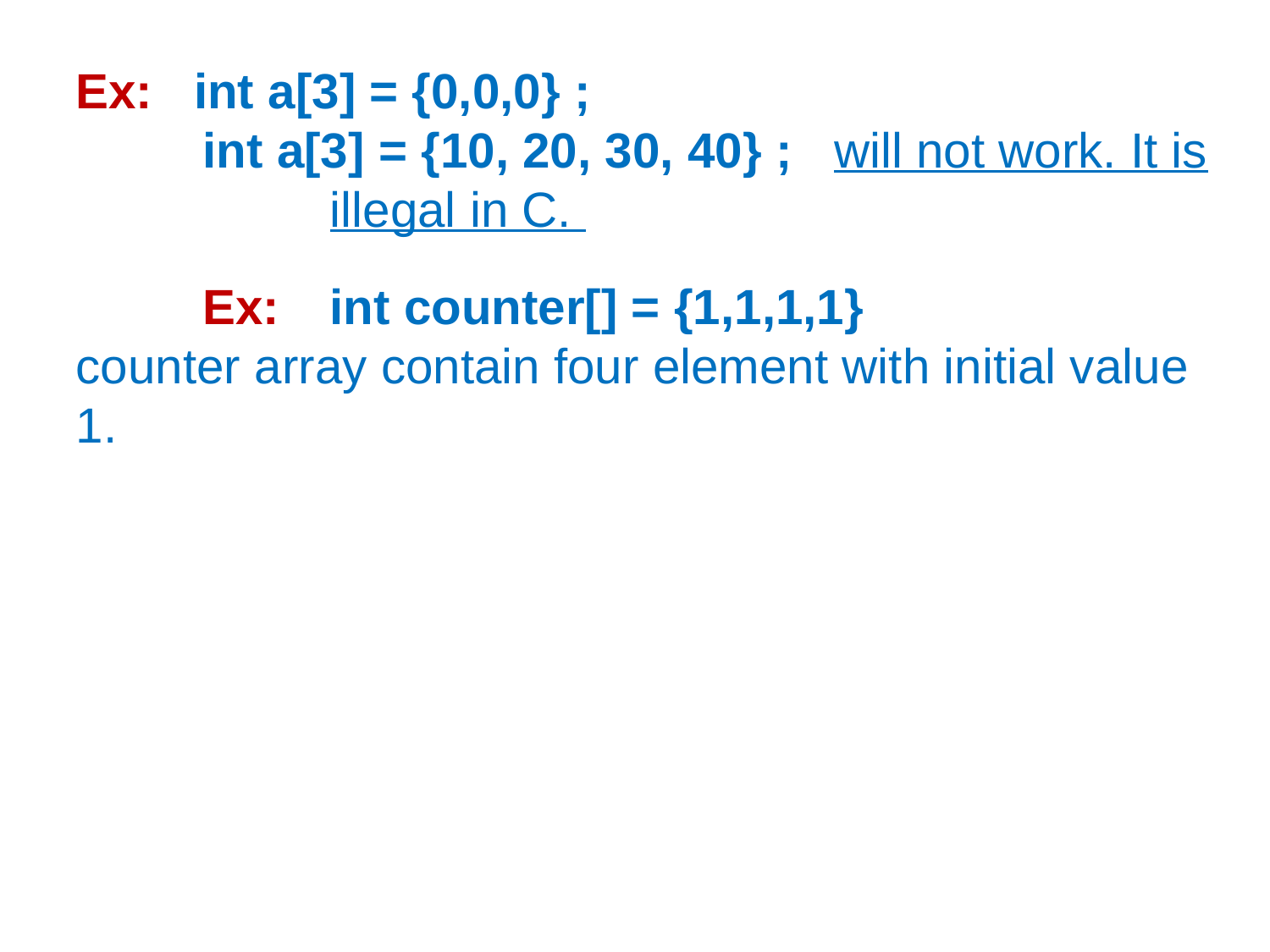

Ex:   int a[3] = {0,0,0} ;
	int a[3] = {10, 20, 30, 40} ;   will not work. It is 		illegal in C.

	Ex:	int counter[] = {1,1,1,1}
counter array contain four element with initial value 1.